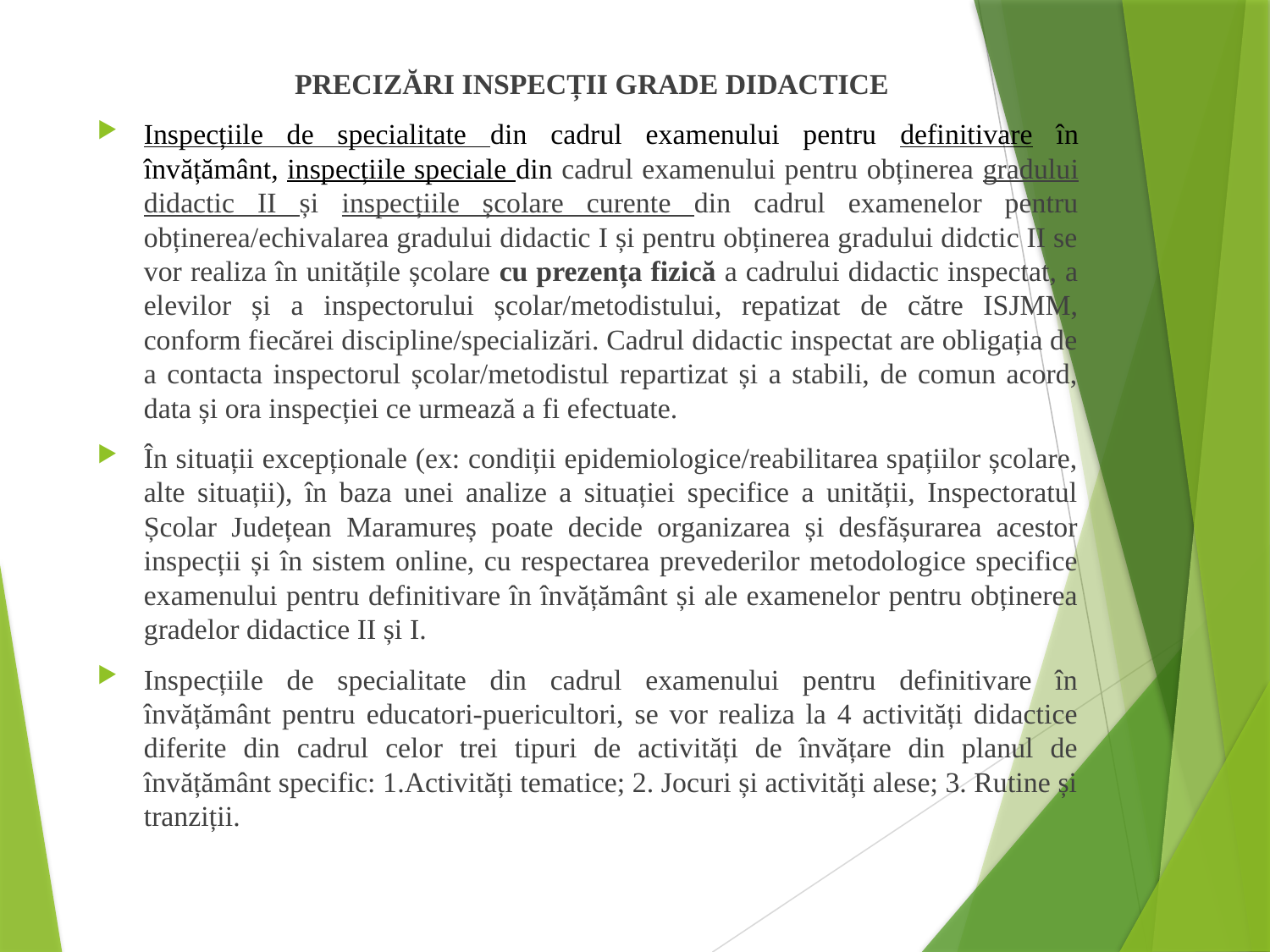

PRECIZĂRI INSPECȚII GRADE DIDACTICE
Inspecțiile de specialitate din cadrul examenului pentru definitivare în învățământ, inspecțiile speciale din cadrul examenului pentru obținerea gradului didactic II și inspecțiile școlare curente din cadrul examenelor pentru obținerea/echivalarea gradului didactic I și pentru obținerea gradului didctic II se vor realiza în unitățile școlare cu prezența fizică a cadrului didactic inspectat, a elevilor și a inspectorului școlar/metodistului, repatizat de către ISJMM, conform fiecărei discipline/specializări. Cadrul didactic inspectat are obligația de a contacta inspectorul școlar/metodistul repartizat și a stabili, de comun acord, data și ora inspecției ce urmează a fi efectuate.
În situații excepționale (ex: condiții epidemiologice/reabilitarea spațiilor școlare, alte situații), în baza unei analize a situației specifice a unității, Inspectoratul Școlar Județean Maramureș poate decide organizarea și desfășurarea acestor inspecții și în sistem online, cu respectarea prevederilor metodologice specifice examenului pentru definitivare în învățământ și ale examenelor pentru obținerea gradelor didactice II și I.
Inspecțiile de specialitate din cadrul examenului pentru definitivare în învățământ pentru educatori-puericultori, se vor realiza la 4 activități didactice diferite din cadrul celor trei tipuri de activități de învățare din planul de învățământ specific: 1.Activități tematice; 2. Jocuri și activități alese; 3. Rutine și tranziții.